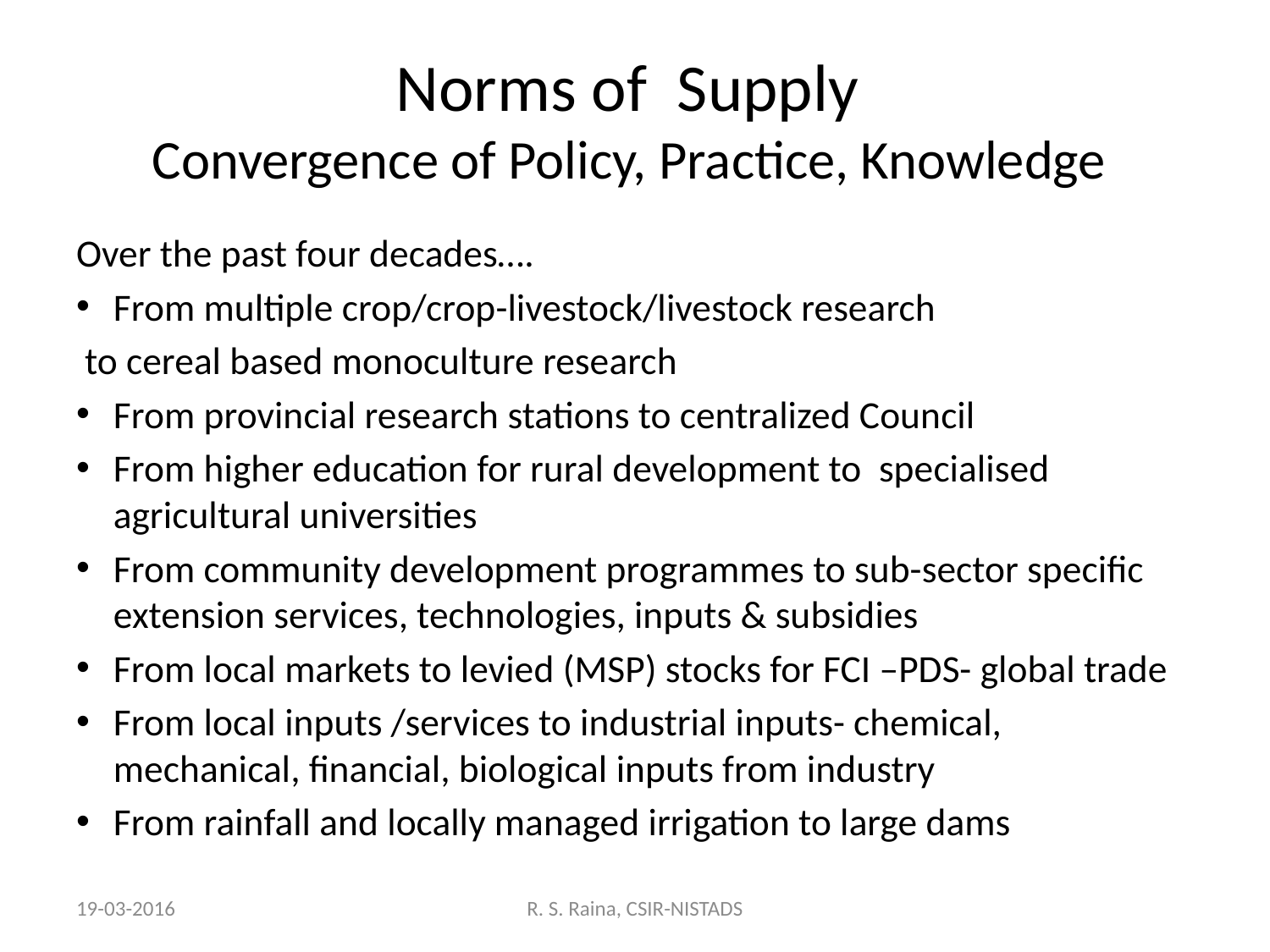

# Norms of  Supply Convergence of Policy, Practice, Knowledge
Over the past four decades….
From multiple crop/crop-livestock/livestock research
 to cereal based monoculture research
From provincial research stations to centralized Council
From higher education for rural development to  specialised agricultural universities
From community development programmes to sub-sector specific extension services, technologies, inputs & subsidies
From local markets to levied (MSP) stocks for FCI –PDS- global trade
From local inputs /services to industrial inputs- chemical, mechanical, financial, biological inputs from industry
From rainfall and locally managed irrigation to large dams
19-03-2016
R. S. Raina, CSIR-NISTADS